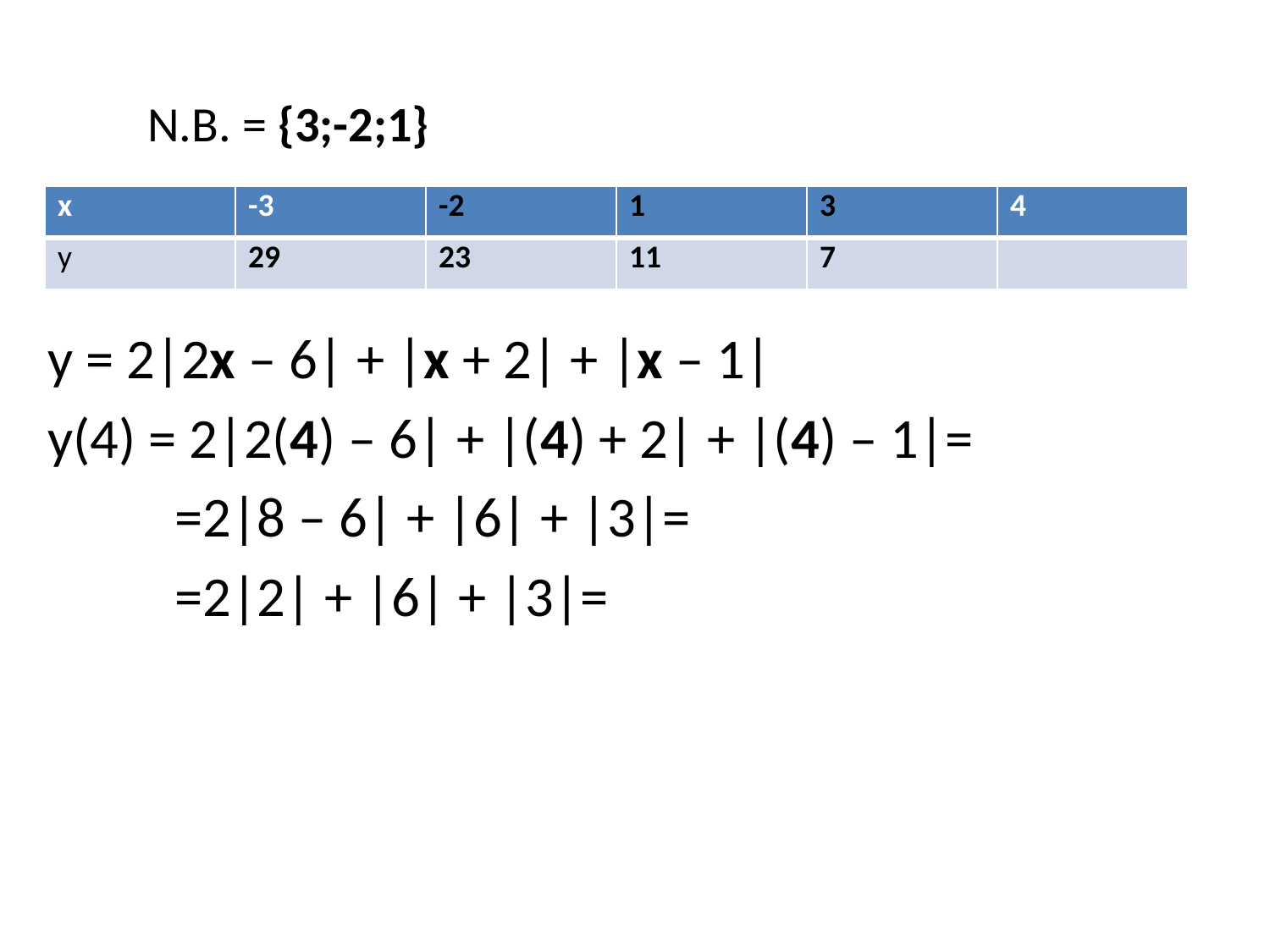

N.B. = {3;-2;1}
| x | -3 | -2 | 1 | 3 | 4 |
| --- | --- | --- | --- | --- | --- |
| y | 29 | 23 | 11 | 7 |  |
y = 2|2x – 6| + |x + 2| + |x – 1|
y(4) = 2|2(4) – 6| + |(4) + 2| + |(4) – 1|=
	=2|8 – 6| + |6| + |3|=
	=2|2| + |6| + |3|=